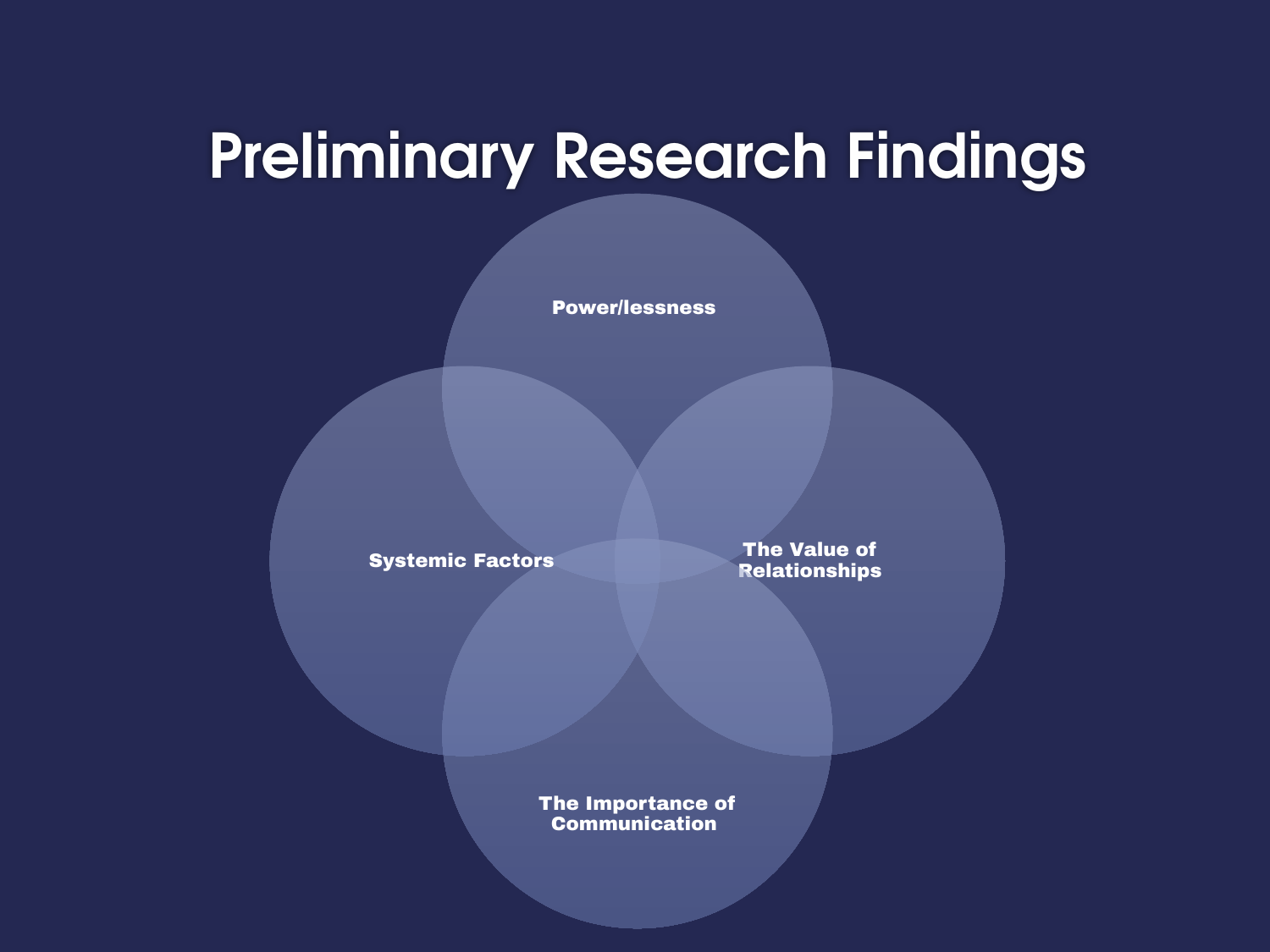

Preliminary Research Findings
Power/lessness
The Value of Relationships
The Importance of Communication
Systemic Factors